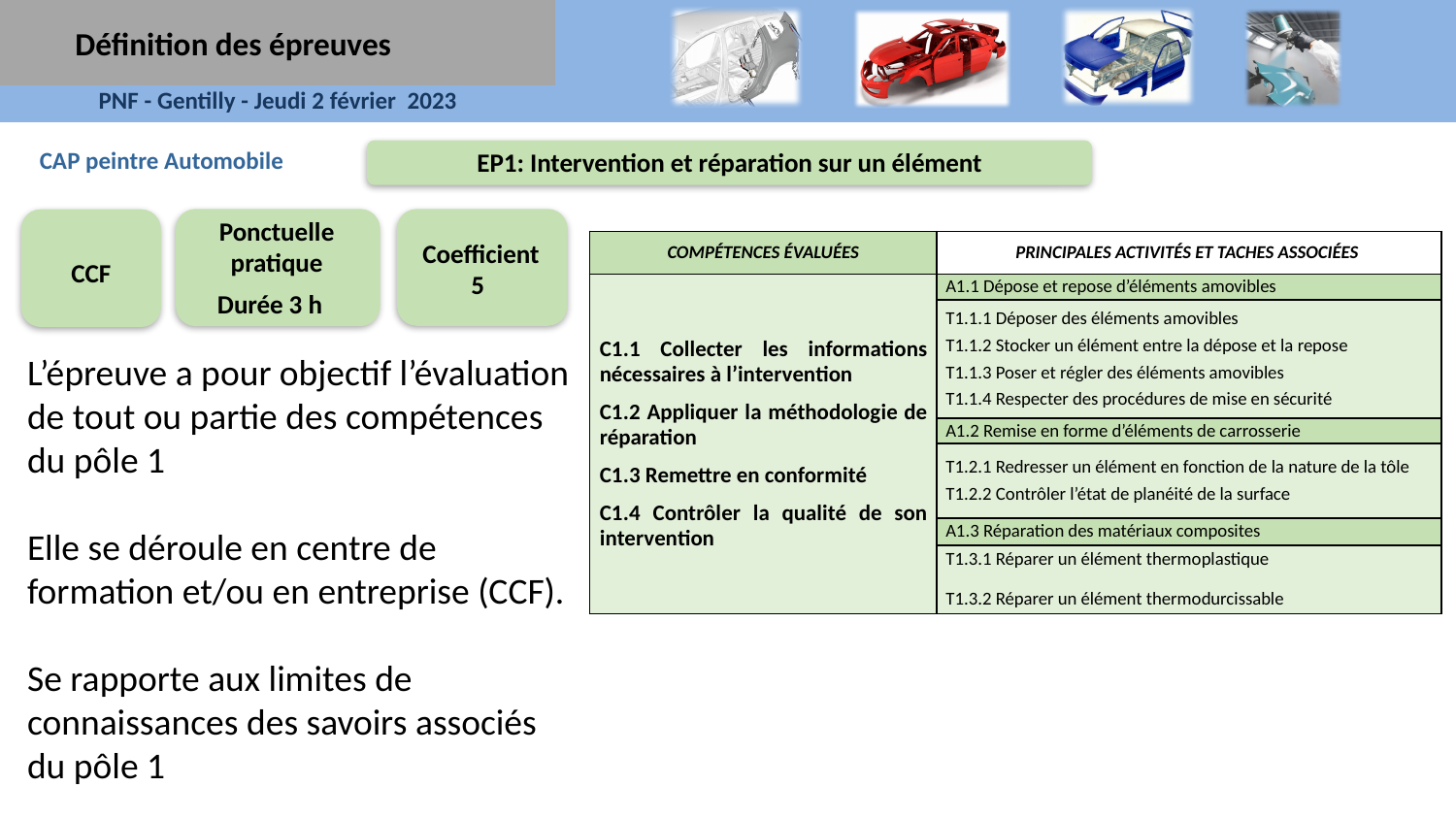

Définition des épreuves
EP1: Intervention et réparation sur un élément

CAP peintre Automobile
Ponctuelle pratique
Durée 3 h

Coefficient 5

| COMPÉTENCES ÉVALUÉES | PRINCIPALES ACTIVITÉS ET TACHES ASSOCIÉES |
| --- | --- |
| C1.1 Collecter les informations nécessaires à l’intervention C1.2 Appliquer la méthodologie de réparation C1.3 Remettre en conformité C1.4 Contrôler la qualité de son intervention | A1.1 Dépose et repose d’éléments amovibles |
|  | T1.1.1 Déposer des éléments amovibles T1.1.2 Stocker un élément entre la dépose et la repose T1.1.3 Poser et régler des éléments amovibles T1.1.4 Respecter des procédures de mise en sécurité |
|  | A1.2 Remise en forme d’éléments de carrosserie |
|  | T1.2.1 Redresser un élément en fonction de la nature de la tôle T1.2.2 Contrôler l’état de planéité de la surface |
|  | A1.3 Réparation des matériaux composites |
|  | T1.3.1 Réparer un élément thermoplastique T1.3.2 Réparer un élément thermodurcissable |
CCF
L’épreuve a pour objectif l’évaluation de tout ou partie des compétences du pôle 1

Elle se déroule en centre de formation et/ou en entreprise (CCF).

Se rapporte aux limites de connaissances des savoirs associés du pôle 1